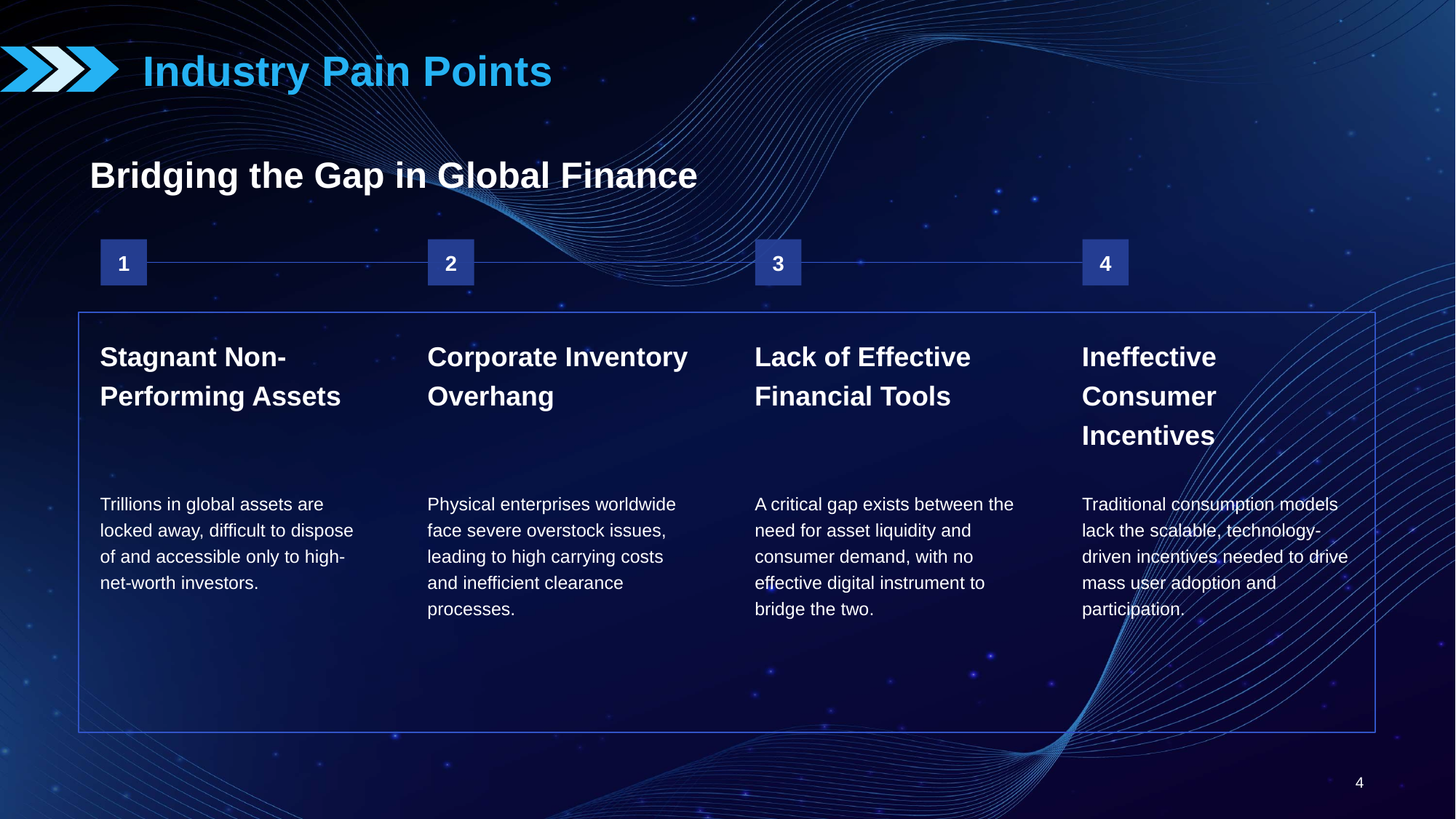

Industry Pain Points
Bridging the Gap in Global Finance
1
Stagnant Non-Performing Assets
Trillions in global assets are locked away, difficult to dispose of and accessible only to high-net-worth investors.
2
Corporate Inventory Overhang
Physical enterprises worldwide face severe overstock issues, leading to high carrying costs and inefficient clearance processes.
3
Lack of Effective Financial Tools
A critical gap exists between the need for asset liquidity and consumer demand, with no effective digital instrument to bridge the two.
4
Ineffective Consumer Incentives
Traditional consumption models lack the scalable, technology-driven incentives needed to drive mass user adoption and participation.

4